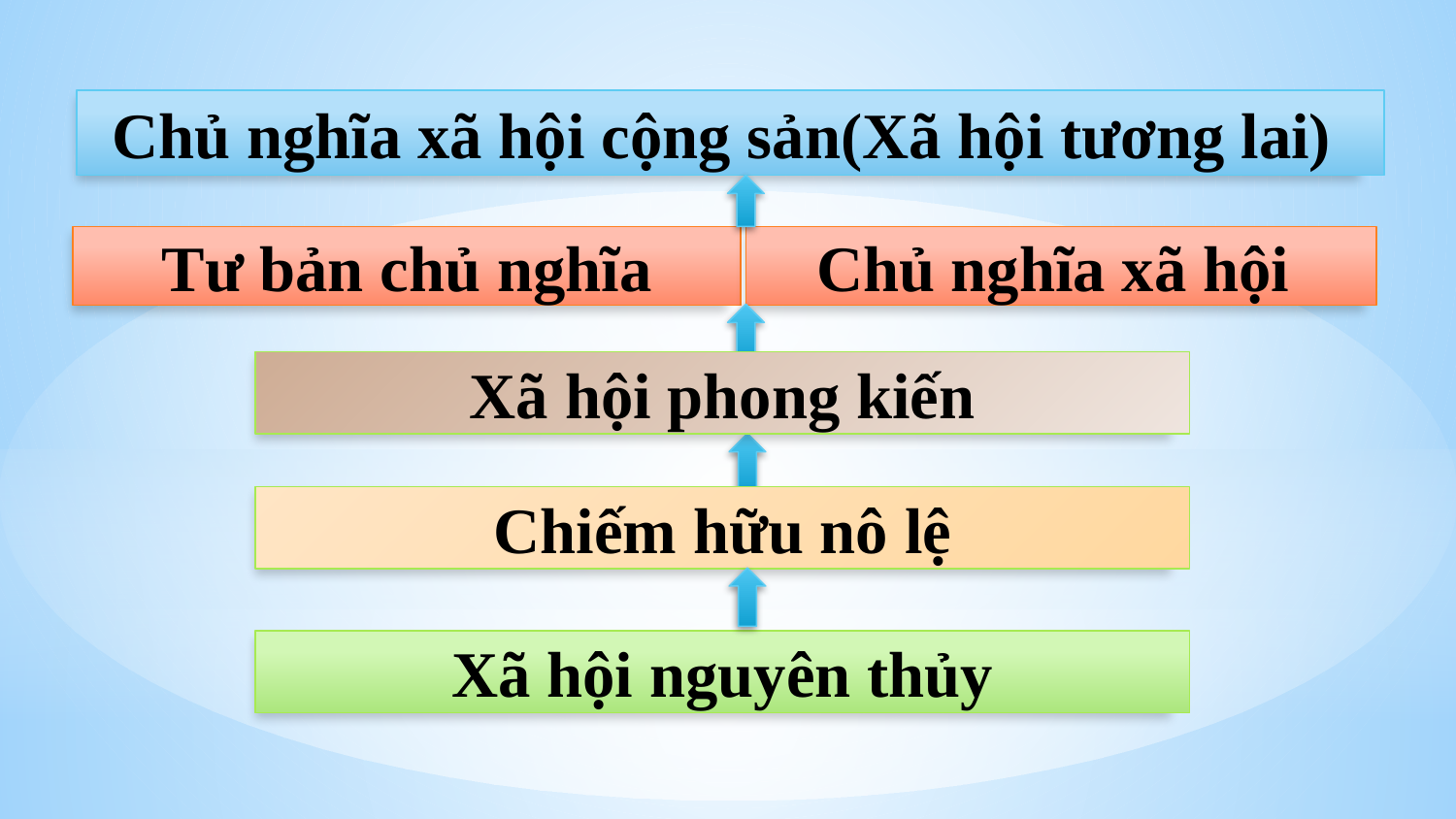

Chủ nghĩa xã hội cộng sản(Xã hội tương lai)

Tư bản chủ nghĩa
Chủ nghĩa xã hội

Xã hội phong kiến

Chiếm hữu nô lệ

Xã hội nguyên thủy